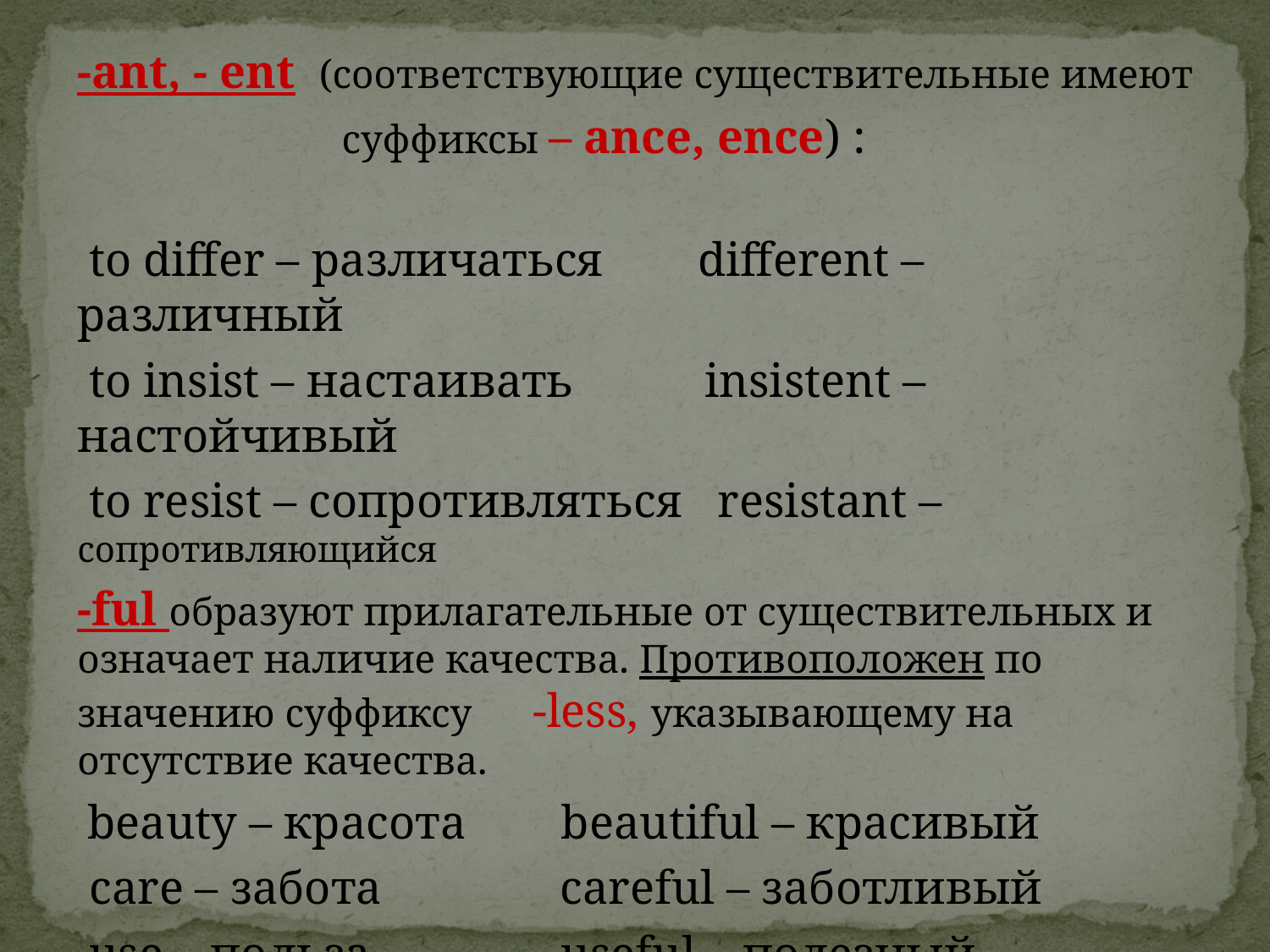

-ant, - ent  (соответствующие существительные имеют
                          суффиксы – ance, ence) :

 to differ – различаться        different – различный
 to insist – настаивать           insistent – настойчивый
 to resist – сопротивляться   resistant – сопротивляющийся
-ful образуют прилагательные от существительных и означает наличие качества. Противоположен по значению суффиксу      -less, указывающему на отсутствие качества.
 beauty – красота        beautiful – красивый
 care – забота               careful – заботливый
 use – польза                useful – полезный